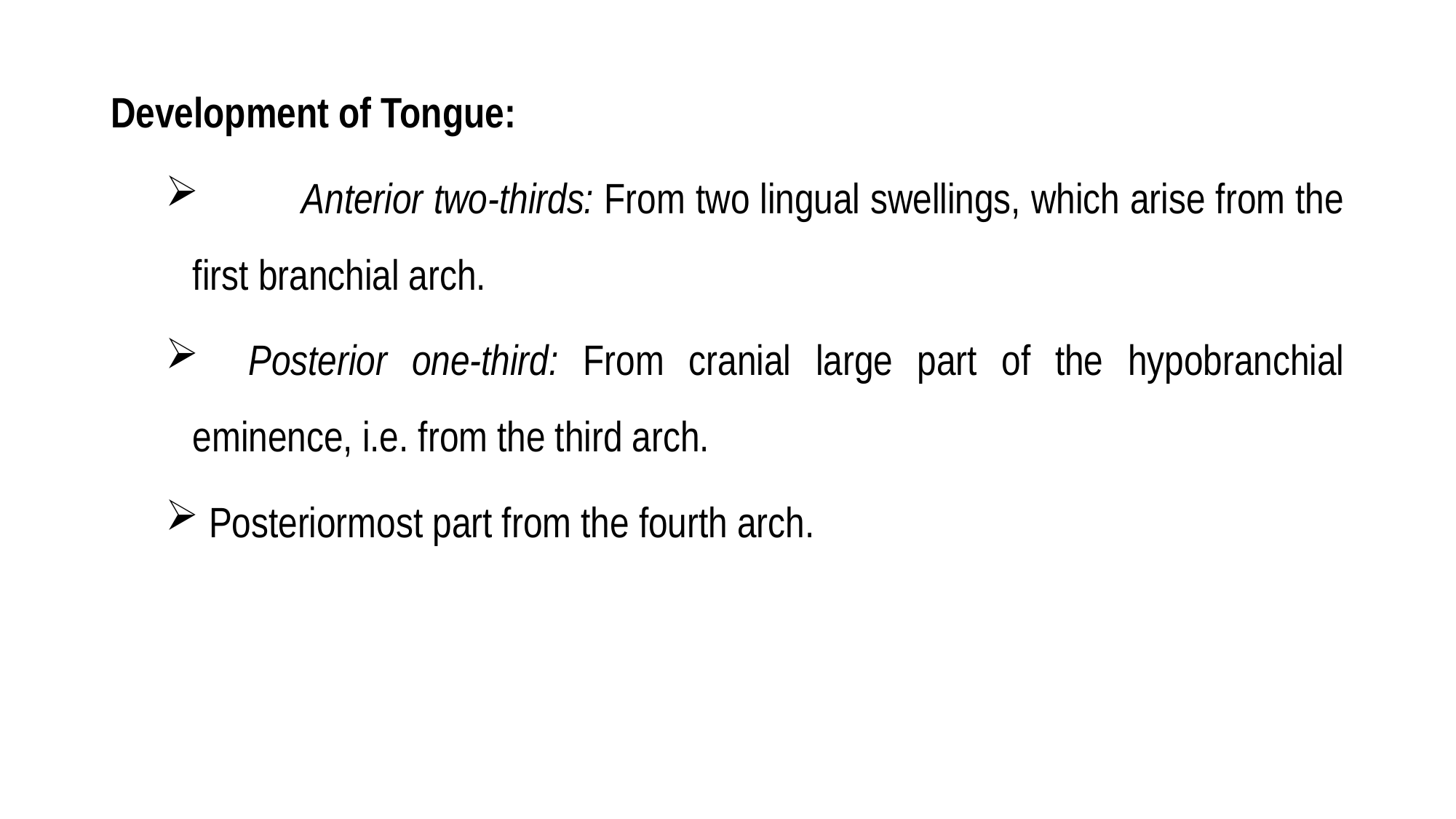

Development of Tongue:
	Anterior two-thirds: From two lingual swellings, which arise from the first branchial arch.
  Posterior one-third: From cranial large part of the hypobranchial eminence, i.e. from the third arch.
 Posteriormost part from the fourth arch.